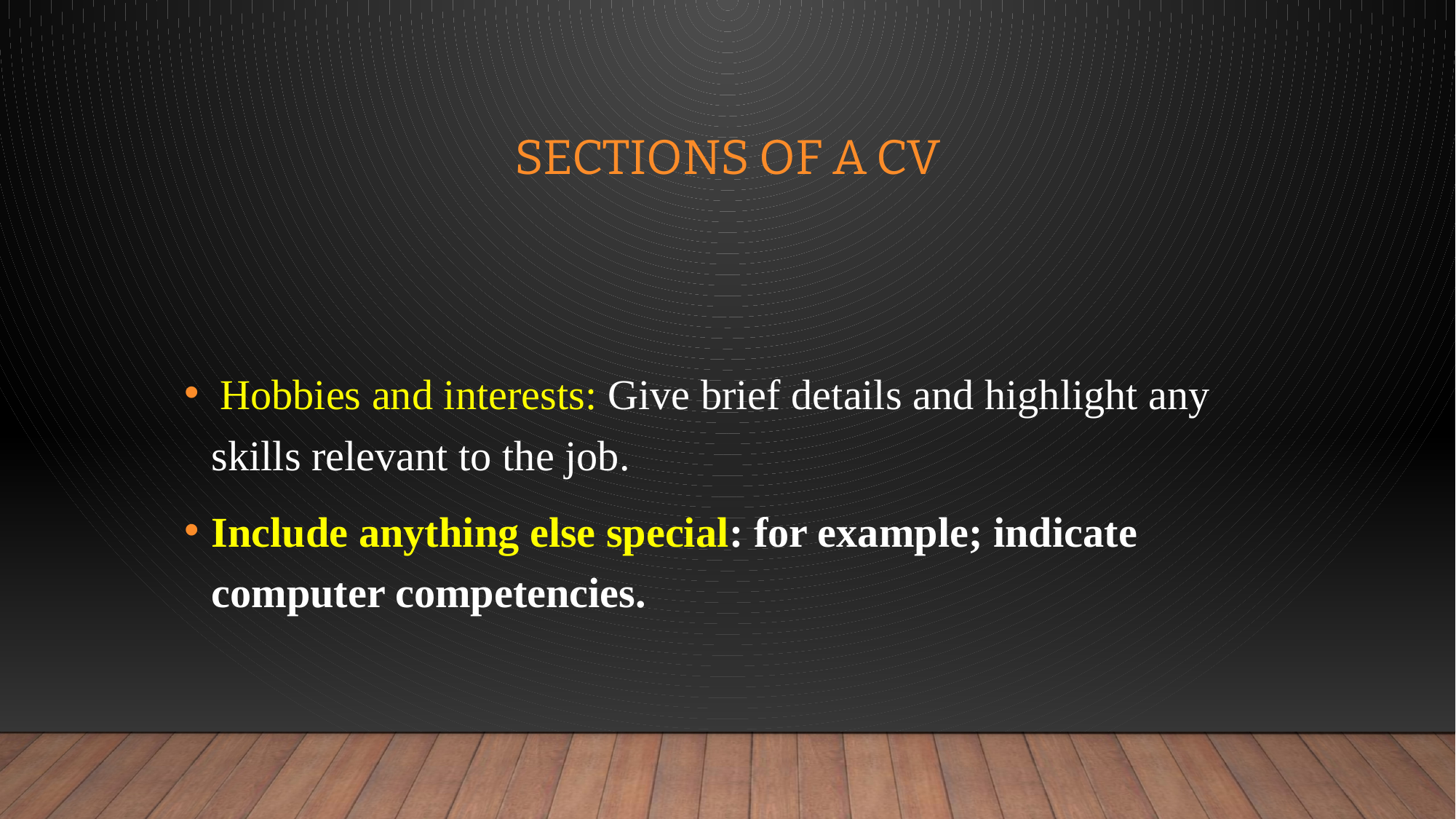

# Sections of a CV

 Hobbies and interests: Give brief details and highlight any skills relevant to the job.
Include anything else special: for example; indicate computer competencies.